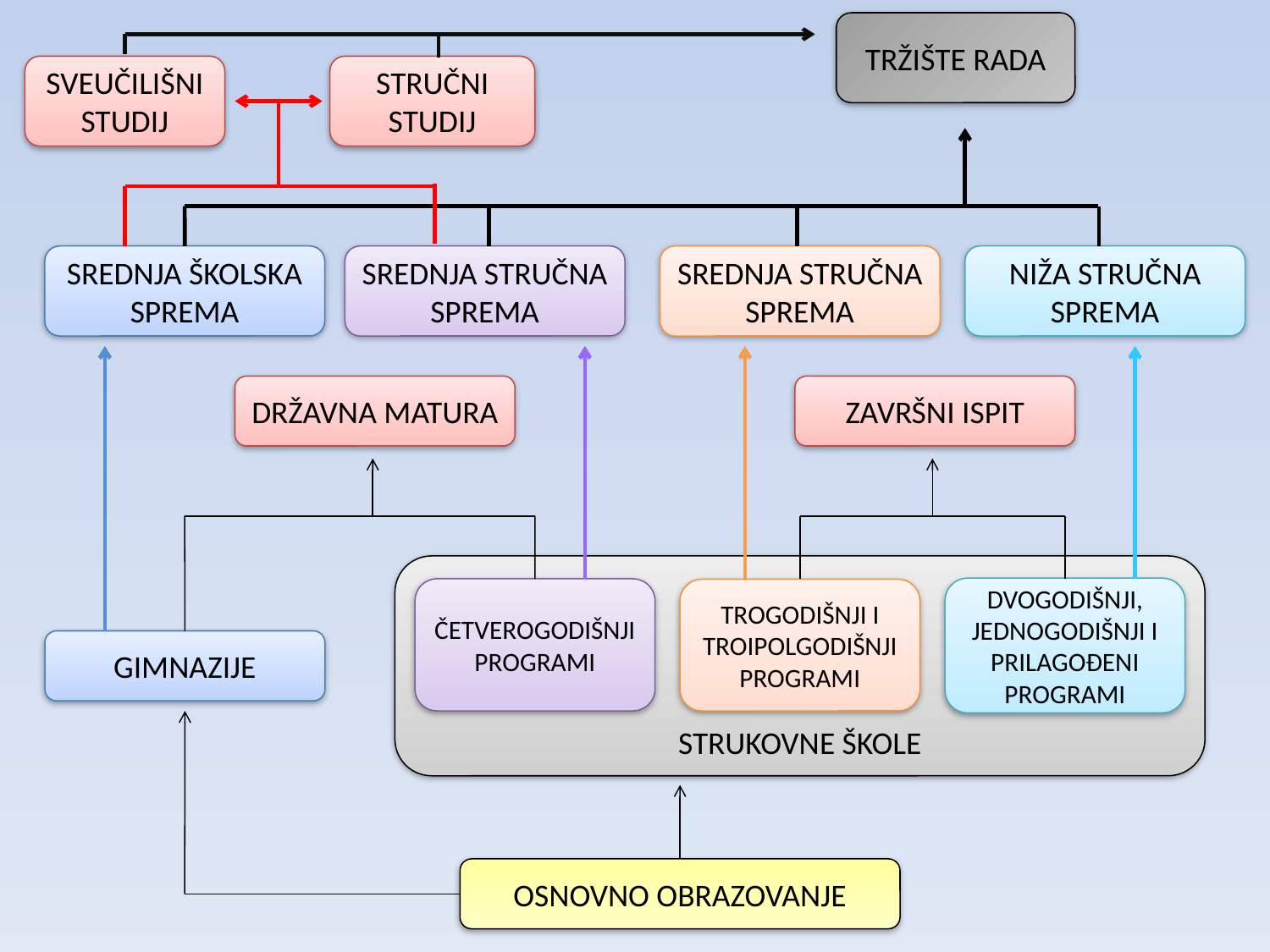

TRŽIŠTE RADA
SVEUČILIŠNI STUDIJ
STRUČNI STUDIJ
SREDNJA ŠKOLSKA SPREMA
SREDNJA STRUČNA SPREMA
SREDNJA STRUČNA SPREMA
NIŽA STRUČNA SPREMA
DRŽAVNA MATURA
ZAVRŠNI ISPIT

STRUKOVNE ŠKOLE
DVOGODIŠNJI, JEDNOGODIŠNJI I PRILAGOĐENI PROGRAMI
ČETVEROGODIŠNJI PROGRAMI
TROGODIŠNJI I TROIPOLGODIŠNJI PROGRAMI
GIMNAZIJE
OSNOVNO OBRAZOVANJE